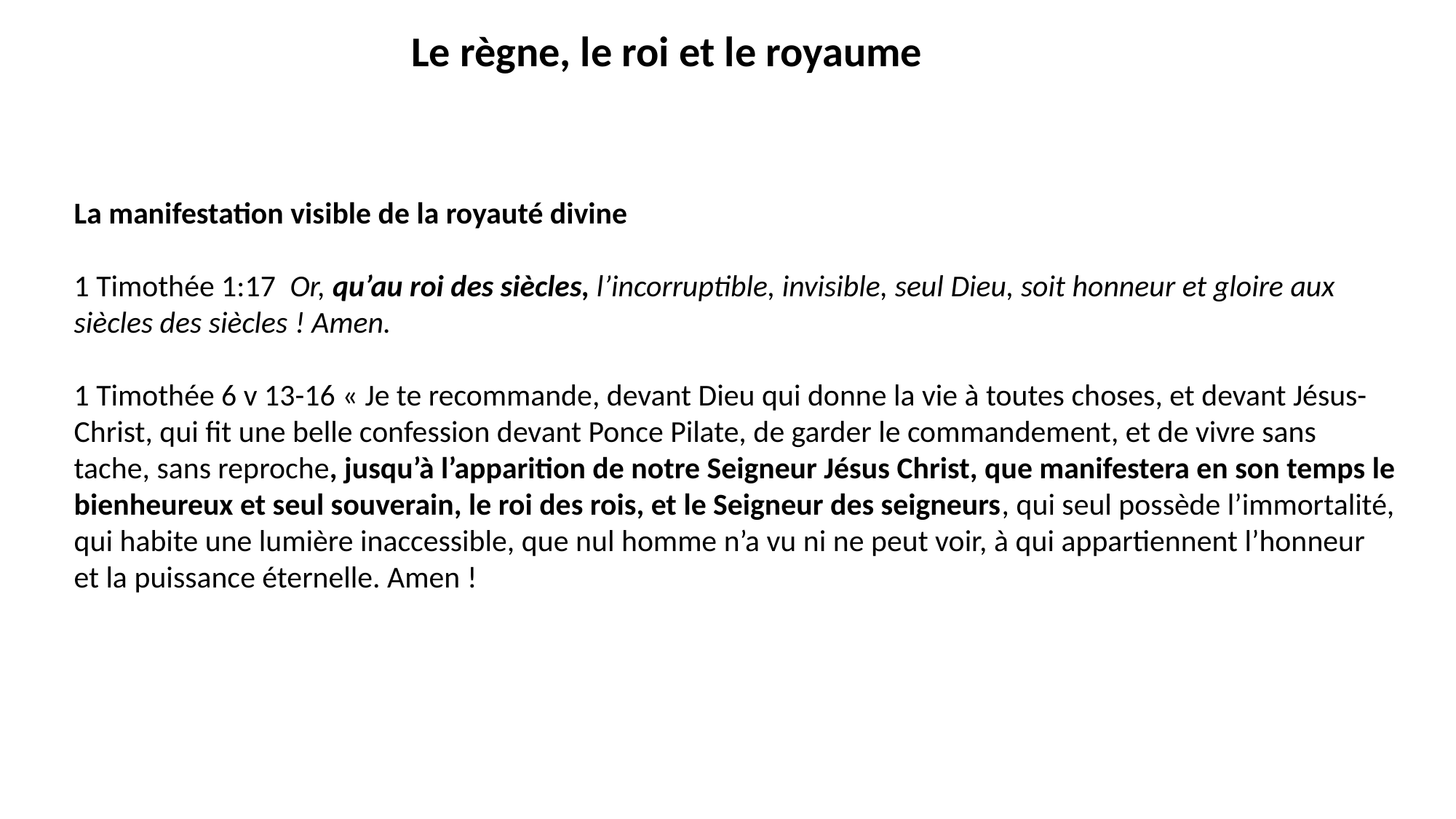

Le règne, le roi et le royaume
La manifestation visible de la royauté divine

1 Timothée 1:17  Or, qu’au roi des siècles, l’incorruptible, invisible, seul Dieu, soit honneur et gloire aux siècles des siècles ! Amen.

1 Timothée 6 v 13-16 « Je te recommande, devant Dieu qui donne la vie à toutes choses, et devant Jésus-Christ, qui fit une belle confession devant Ponce Pilate, de garder le commandement, et de vivre sans tache, sans reproche, jusqu’à l’apparition de notre Seigneur Jésus Christ, que manifestera en son temps le bienheureux et seul souverain, le roi des rois, et le Seigneur des seigneurs, qui seul possède l’immortalité, qui habite une lumière inaccessible, que nul homme n’a vu ni ne peut voir, à qui appartiennent l’honneur et la puissance éternelle. Amen !